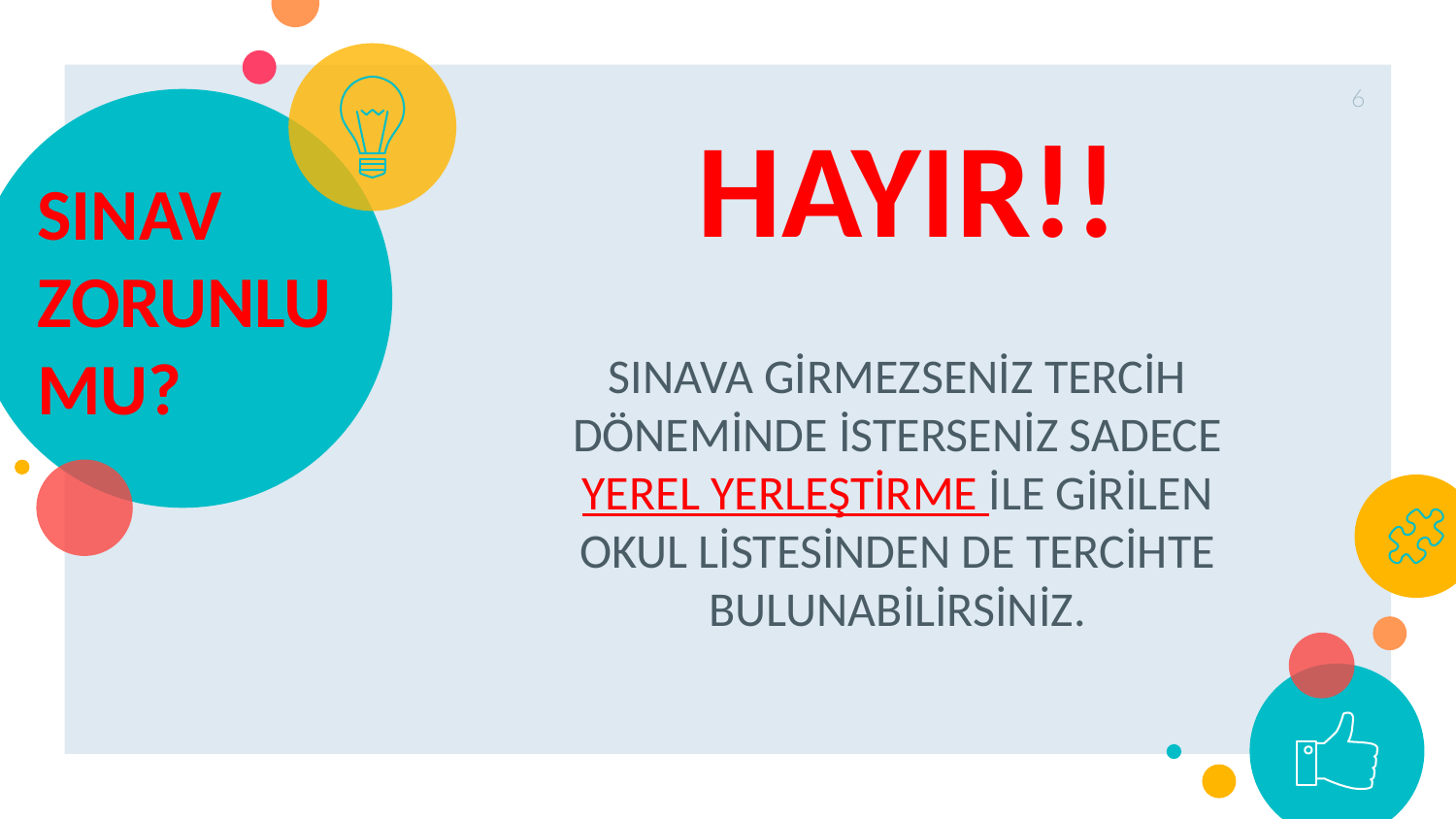

6
# SINAV ZORUNLU MU?
  HAYIR!!

SINAVA GİRMEZSENİZ TERCİH DÖNEMİNDE İSTERSENİZ SADECE YEREL YERLEŞTİRME İLE GİRİLEN OKUL LİSTESİNDEN DE TERCİHTE BULUNABİLİRSİNİZ.